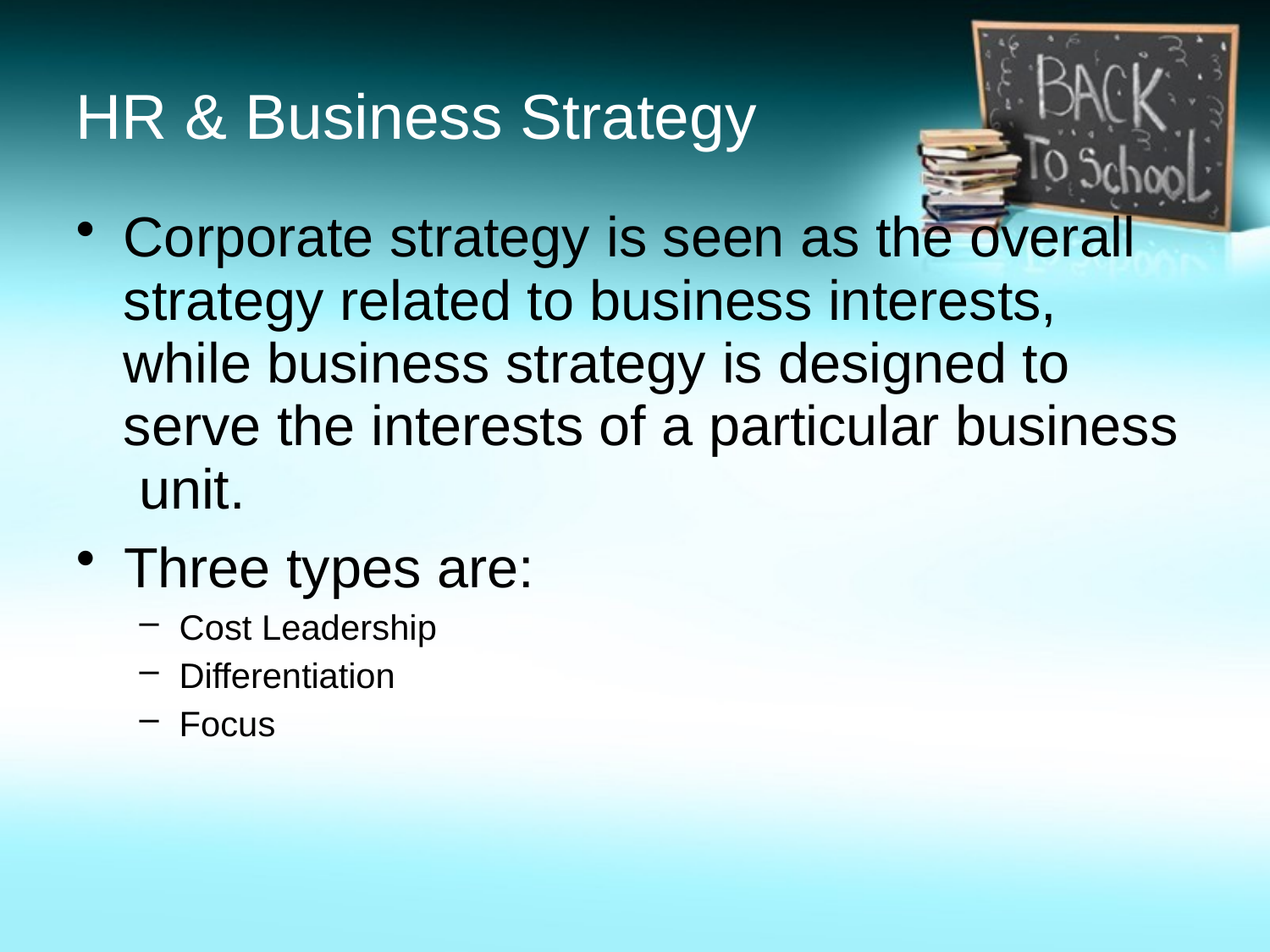

# HR & Business Strategy
Corporate strategy is seen as the overall  strategy related to business interests,  while business strategy is designed to  serve the interests of a particular business  unit.
Three types are:
Cost Leadership
Differentiation
Focus